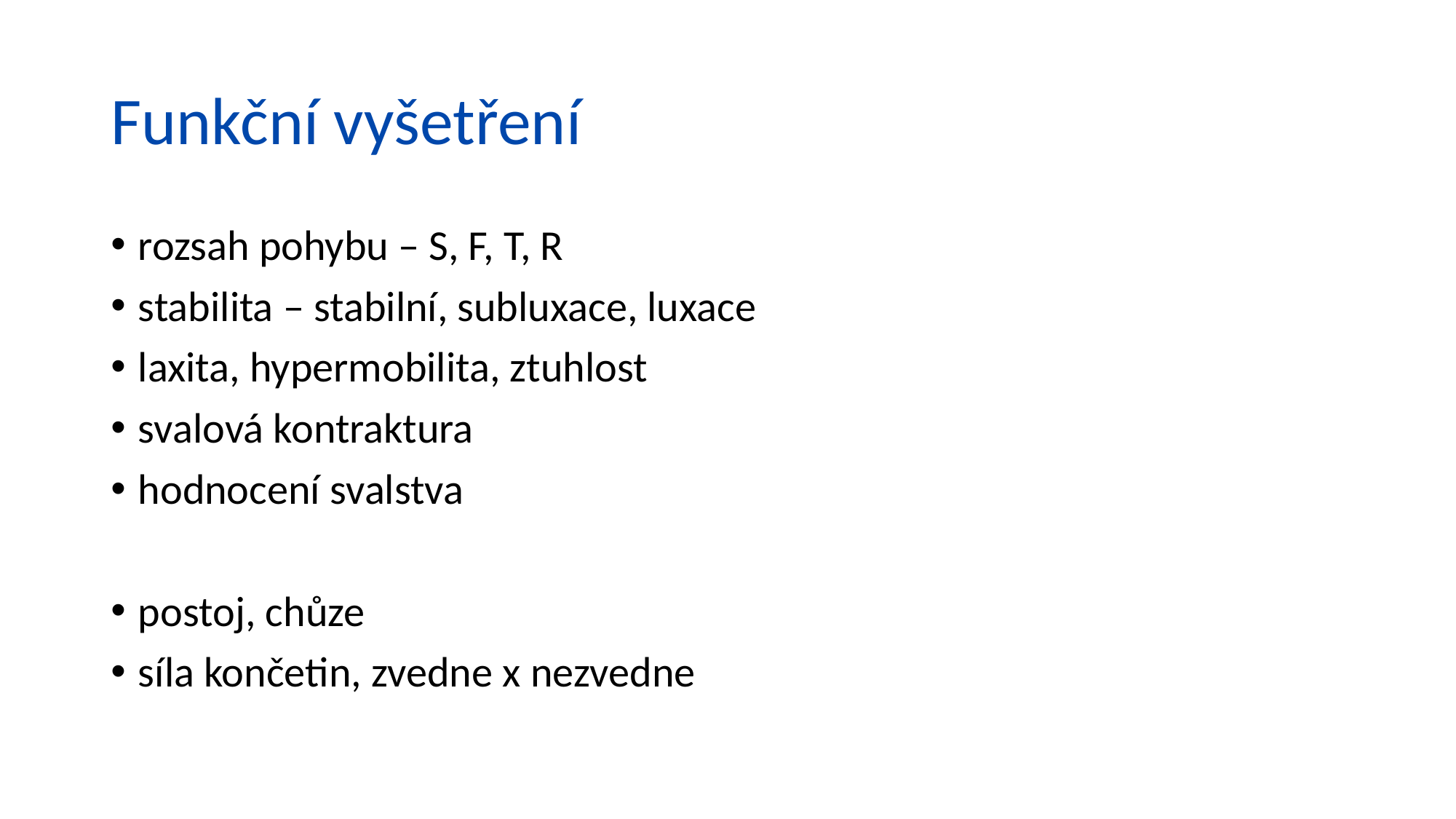

# Funkční vyšetření
rozsah pohybu – S, F, T, R
stabilita – stabilní, subluxace, luxace
laxita, hypermobilita, ztuhlost
svalová kontraktura
hodnocení svalstva

postoj, chůze
síla končetin, zvedne x nezvedne